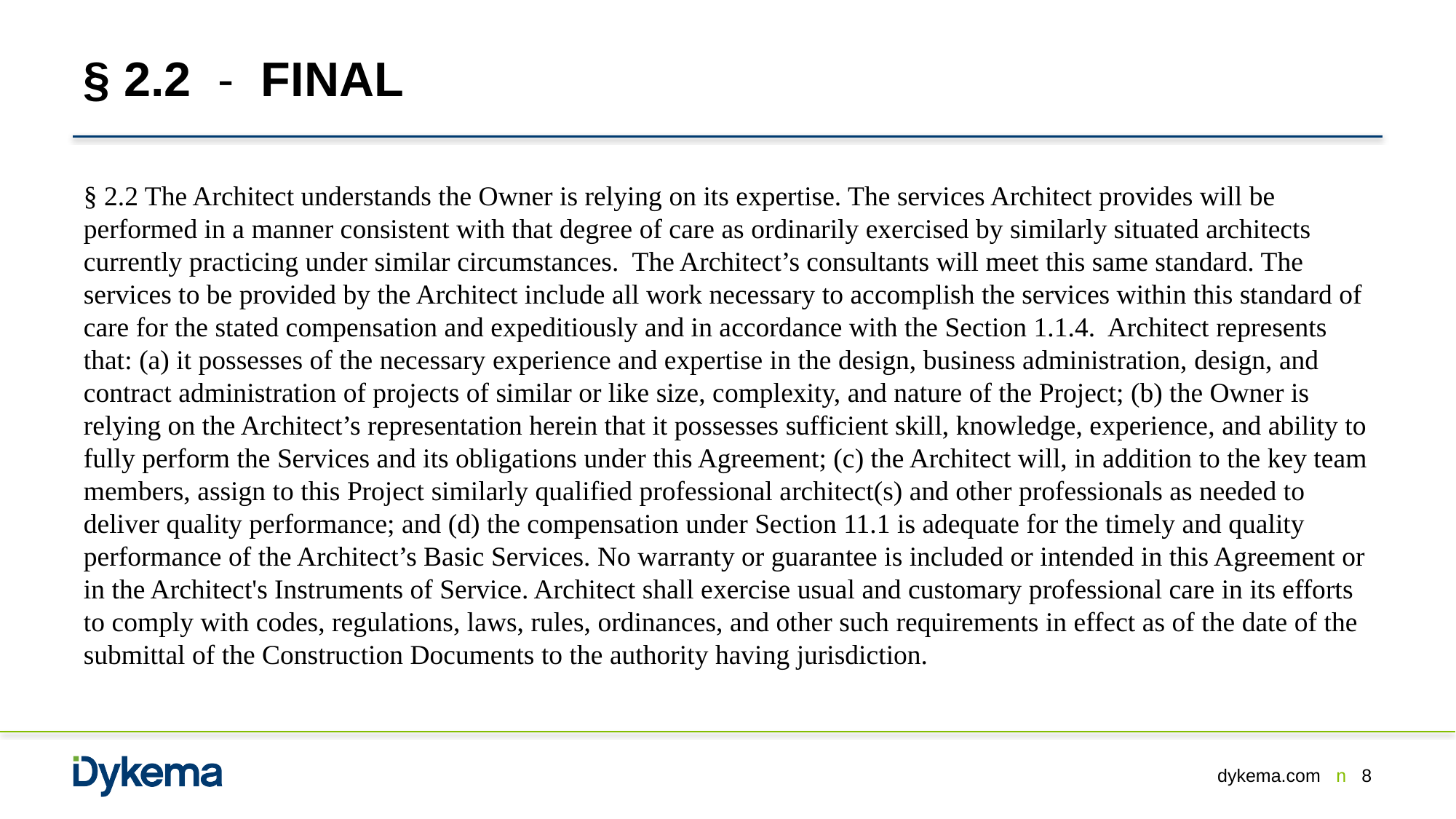

# § 2.2  -  FINAL
§ 2.2 The Architect understands the Owner is relying on its expertise. The services Architect provides will be performed in a manner consistent with that degree of care as ordinarily exercised by similarly situated architects currently practicing under similar circumstances.  The Architect’s consultants will meet this same standard. The services to be provided by the Architect include all work necessary to accomplish the services within this standard of care for the stated compensation and expeditiously and in accordance with the Section 1.1.4.  Architect represents that: (a) it possesses of the necessary experience and expertise in the design, business administration, design, and contract administration of projects of similar or like size, complexity, and nature of the Project; (b) the Owner is relying on the Architect’s representation herein that it possesses sufficient skill, knowledge, experience, and ability to fully perform the Services and its obligations under this Agreement; (c) the Architect will, in addition to the key team members, assign to this Project similarly qualified professional architect(s) and other professionals as needed to deliver quality performance; and (d) the compensation under Section 11.1 is adequate for the timely and quality performance of the Architect’s Basic Services. No warranty or guarantee is included or intended in this Agreement or in the Architect's Instruments of Service. Architect shall exercise usual and customary professional care in its efforts to comply with codes, regulations, laws, rules, ordinances, and other such requirements in effect as of the date of the submittal of the Construction Documents to the authority having jurisdiction.